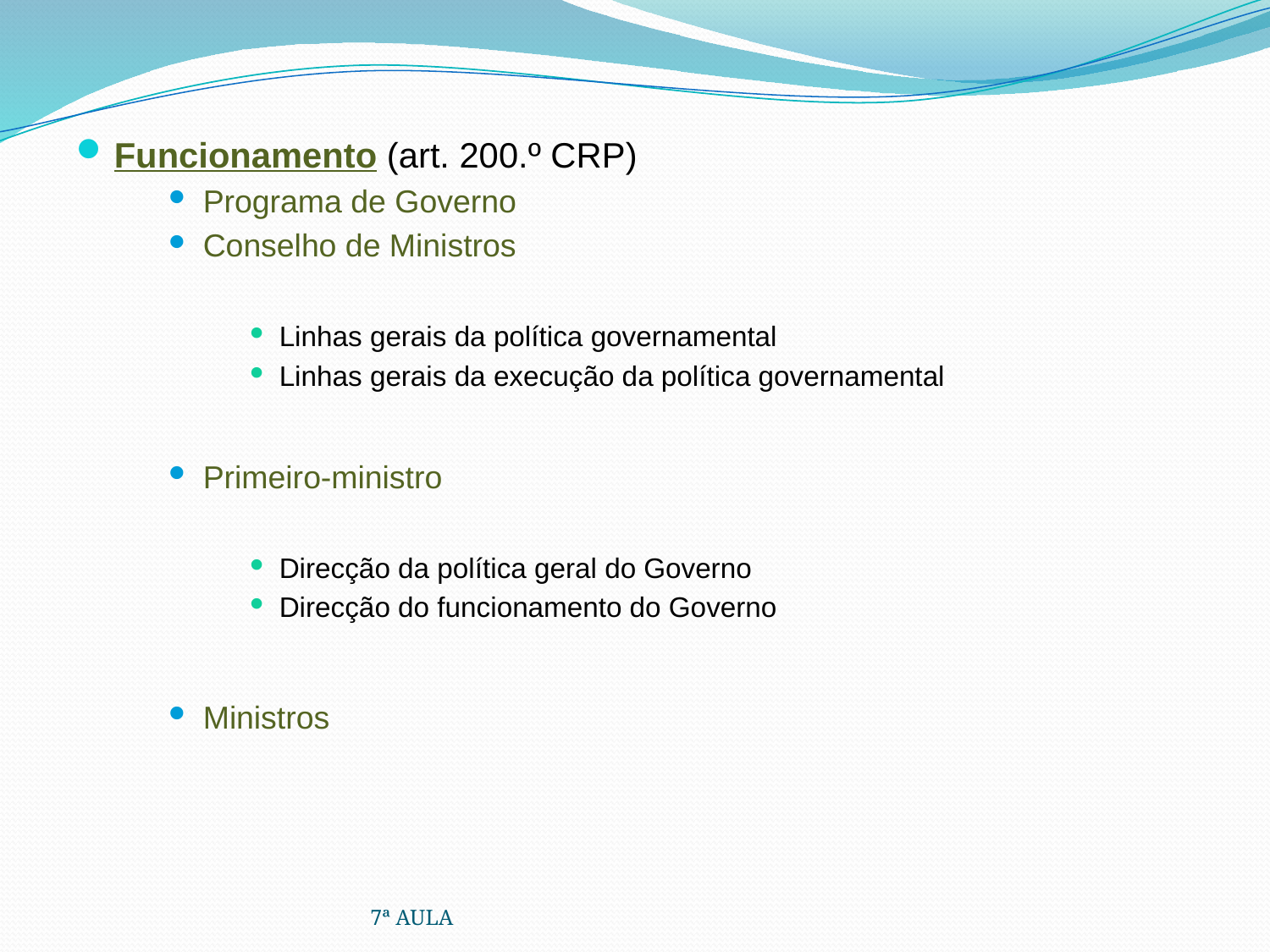

Funcionamento (art. 200.º CRP)
Programa de Governo
Conselho de Ministros

Linhas gerais da política governamental
Linhas gerais da execução da política governamental

Primeiro-ministro

Direcção da política geral do Governo
Direcção do funcionamento do Governo

Ministros
7ª AULA